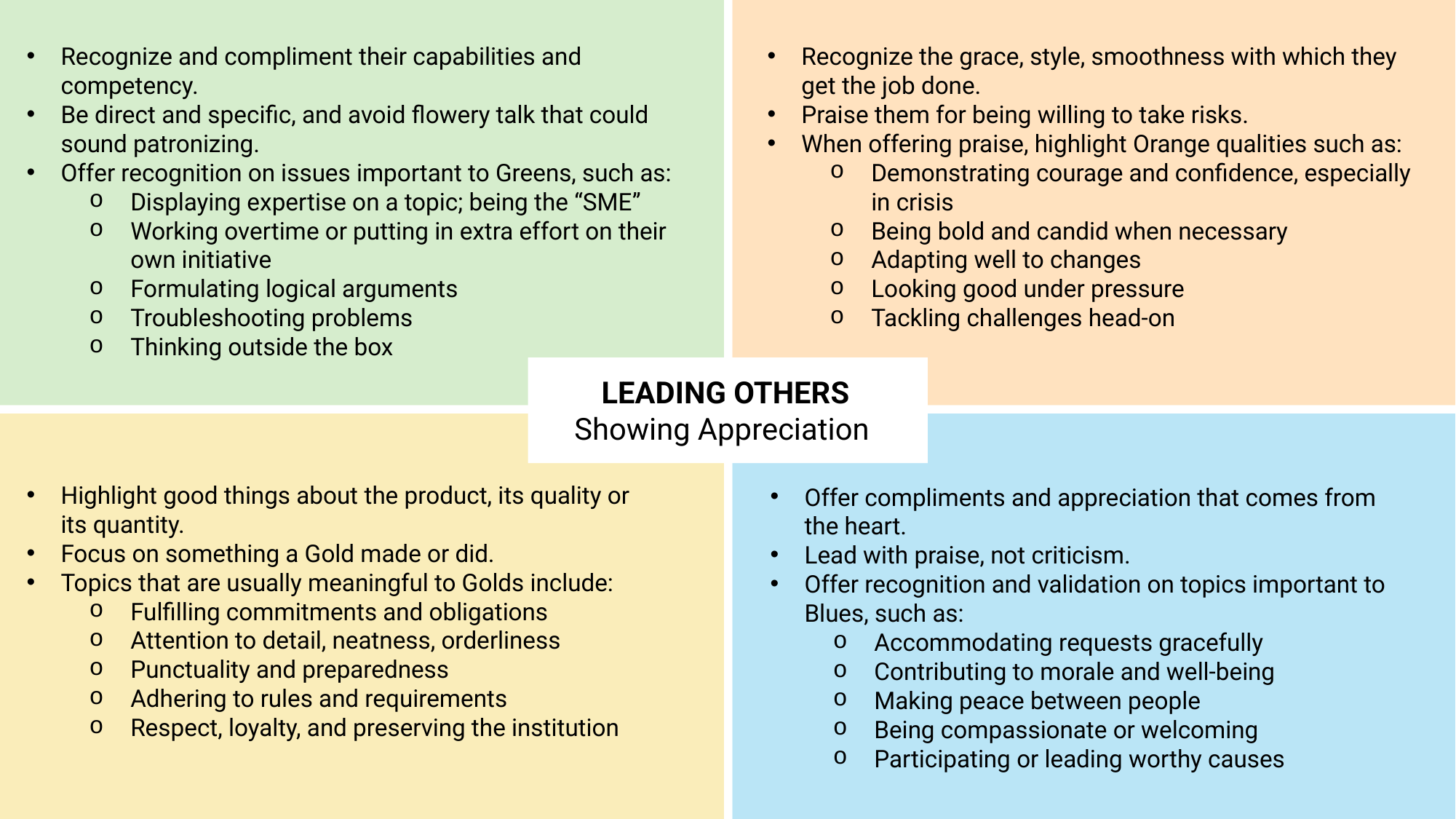

Recognize and compliment their capabilities and competency.
Be direct and specific, and avoid flowery talk that could sound patronizing.
Offer recognition on issues important to Greens, such as:
Displaying expertise on a topic; being the “SME”
Working overtime or putting in extra effort on their own initiative
Formulating logical arguments
Troubleshooting problems
Thinking outside the box
Recognize the grace, style, smoothness with which they get the job done.
Praise them for being willing to take risks.
When offering praise, highlight Orange qualities such as:
Demonstrating courage and confidence, especially in crisis
Being bold and candid when necessary
Adapting well to changes
Looking good under pressure
Tackling challenges head-on

LEADING OTHERS
Showing Appreciation
Highlight good things about the product, its quality or its quantity.
Focus on something a Gold made or did.
Topics that are usually meaningful to Golds include:
Fulfilling commitments and obligations
Attention to detail, neatness, orderliness
Punctuality and preparedness
Adhering to rules and requirements
Respect, loyalty, and preserving the institution
Offer compliments and appreciation that comes from the heart.
Lead with praise, not criticism.
Offer recognition and validation on topics important to Blues, such as:
Accommodating requests gracefully
Contributing to morale and well-being
Making peace between people
Being compassionate or welcoming
Participating or leading worthy causes